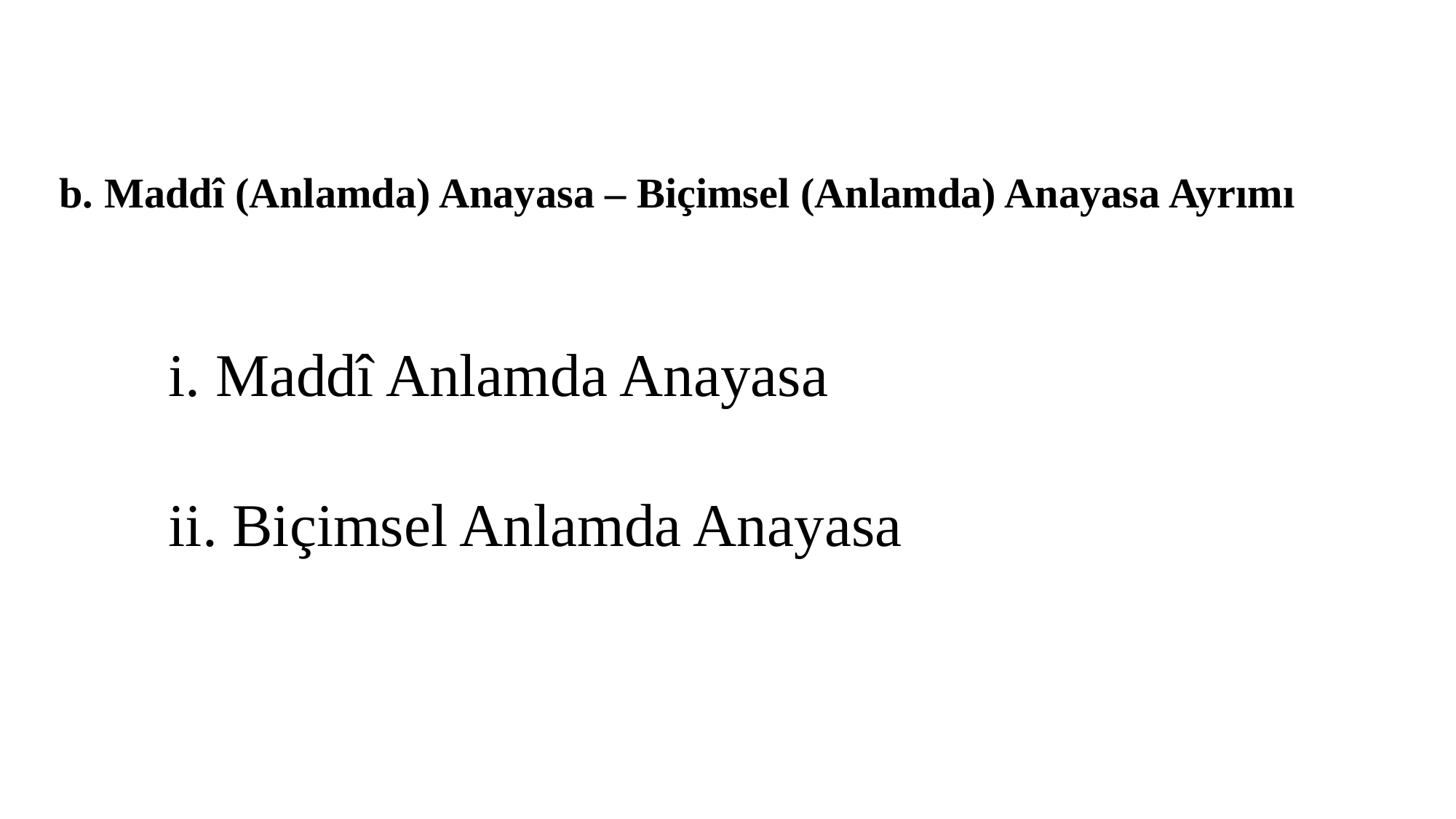

b. Maddî (Anlamda) Anayasa – Biçimsel (Anlamda) Anayasa Ayrımı
	i. Maddî Anlamda Anayasa
	ii. Biçimsel Anlamda Anayasa